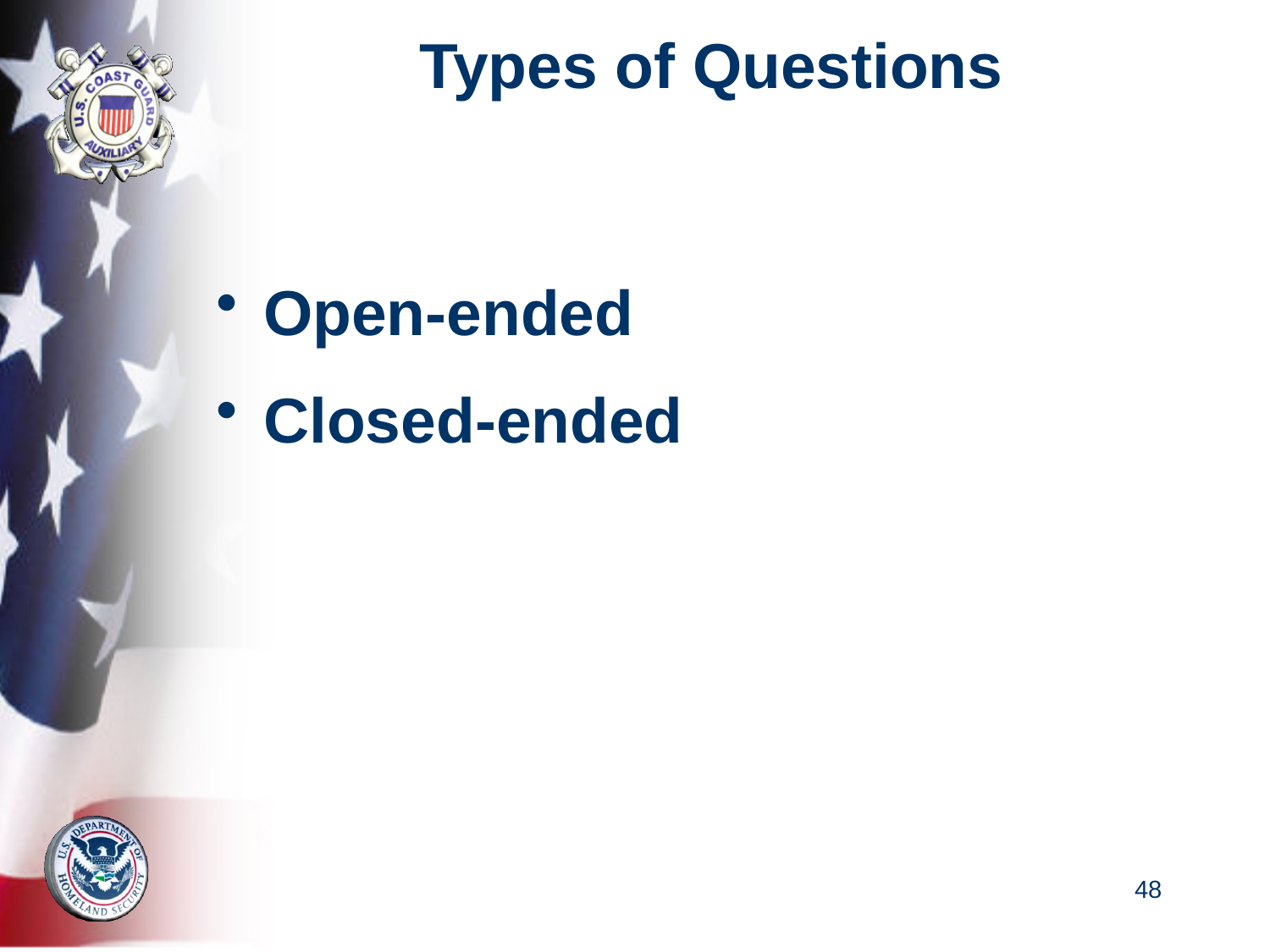

# Types of Questions
Open-ended
Closed-ended
48